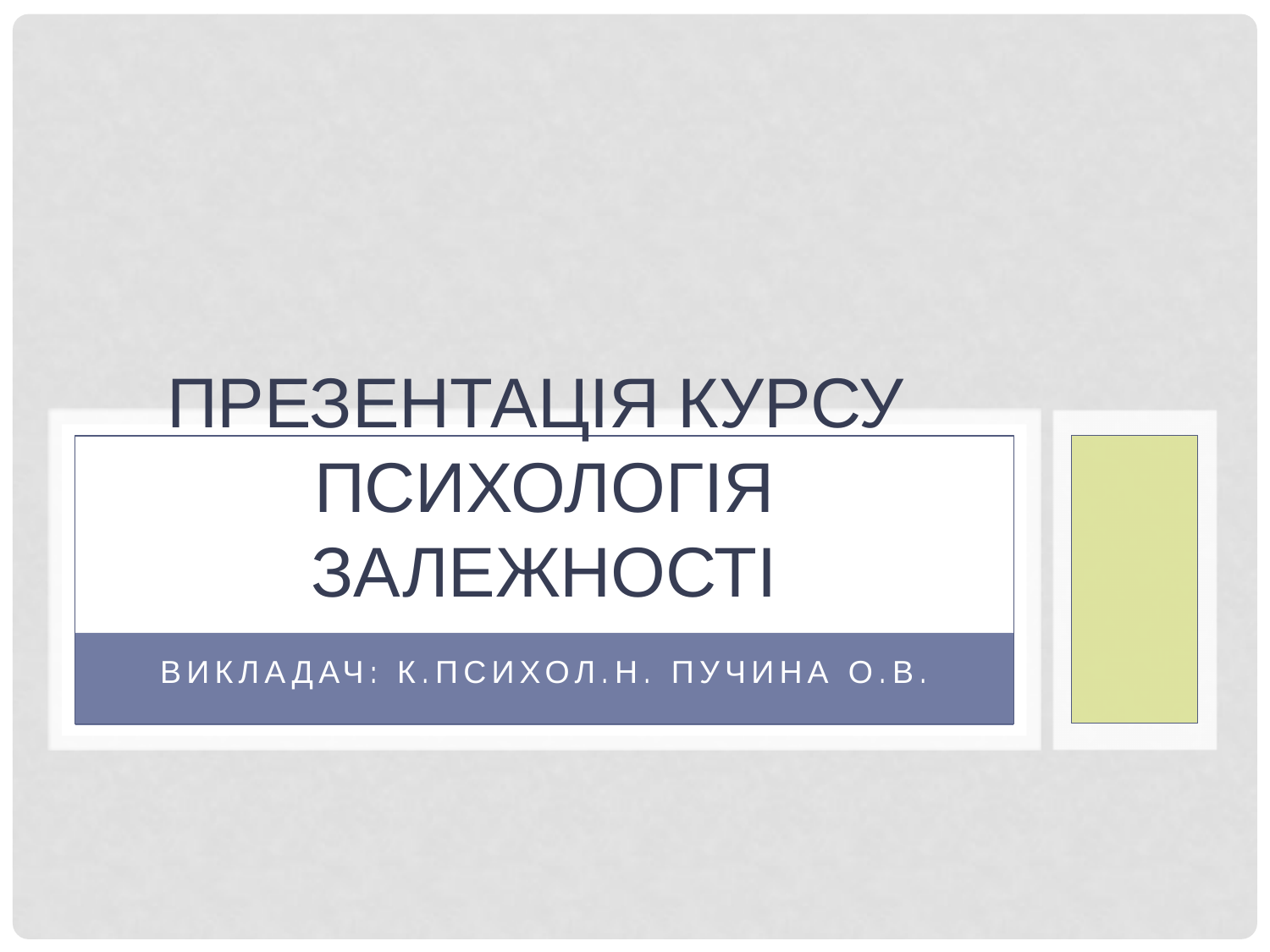

# Презентація курсу Психологія залежності
Викладач: к.психол.н. Пучина О.В.